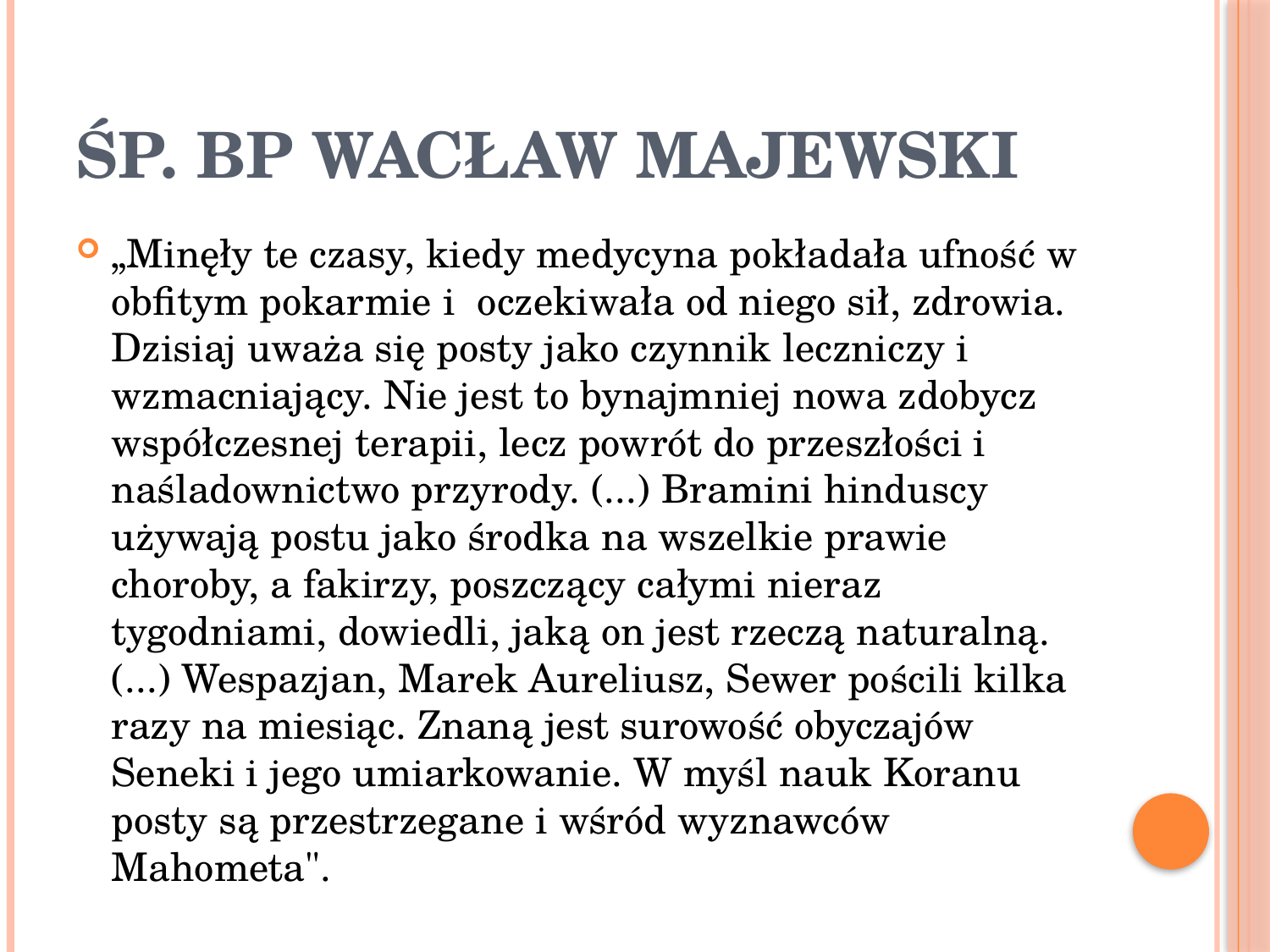

# Śp. Bp Wacław Majewski
„Minęły te czasy, kiedy medycyna pokładała ufność w obfitym pokarmie i  oczekiwała od niego sił, zdrowia. Dzisiaj uważa się posty jako czynnik leczniczy i wzmacniający. Nie jest to bynajmniej nowa zdobycz współczesnej terapii, lecz powrót do przeszłości i naśladownictwo przyrody. (...) Bramini hinduscy używają postu jako środka na wszelkie prawie choroby, a fakirzy, poszczący całymi nieraz tygodniami, dowiedli, jaką on jest rzeczą naturalną. (...) Wespazjan, Marek Aureliusz, Sewer pościli kilka razy na miesiąc. Znaną jest surowość obyczajów Seneki i jego umiarkowanie. W myśl nauk Koranu posty są przestrzegane i wśród wyznawców Mahometa".